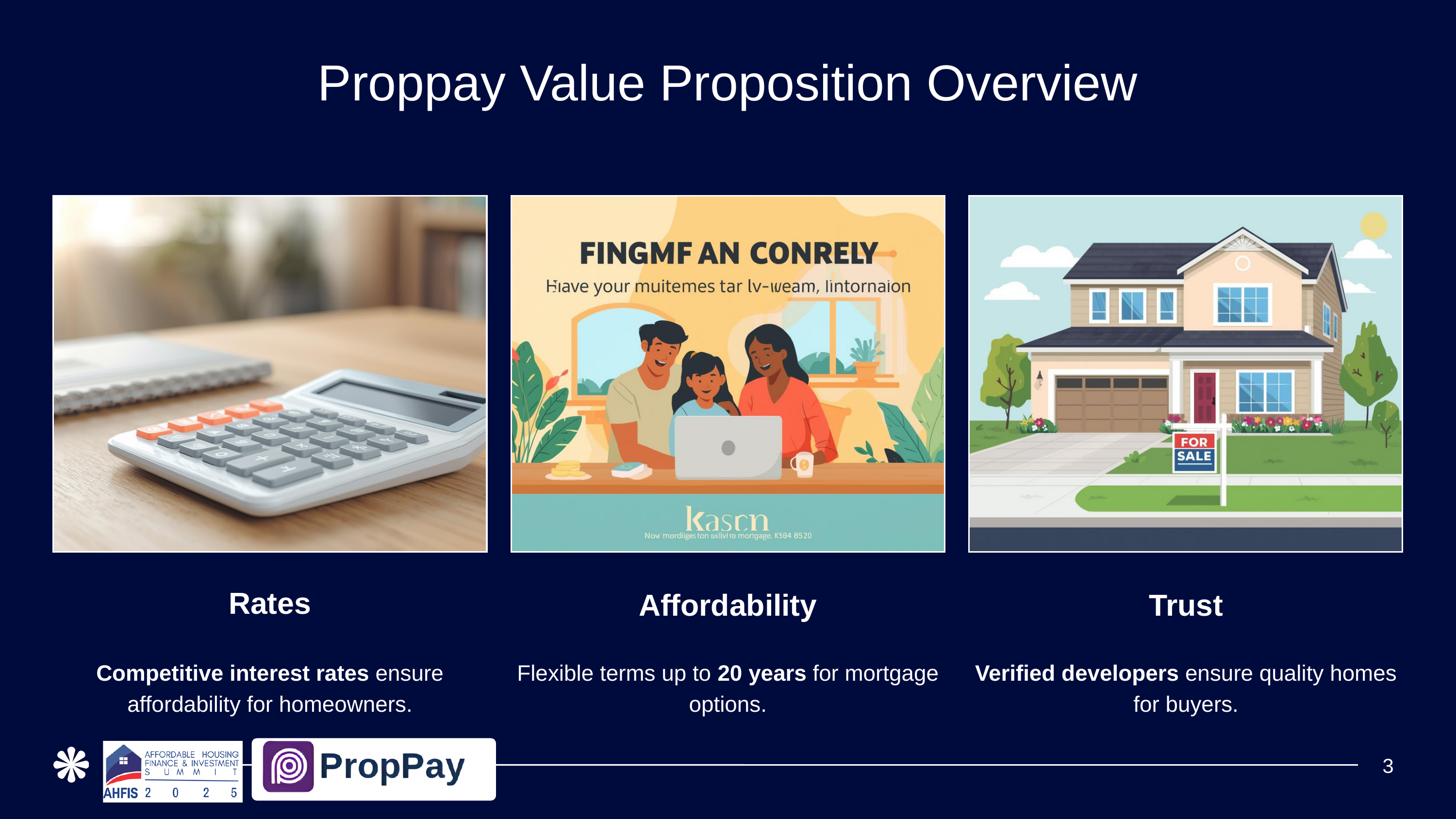

Proppay Value Proposition Overview

Rates
Competitive interest rates ensure affordability for homeowners.
Affordability
Flexible terms up to 20 years for mortgage options.
Trust
Verified developers ensure quality homes for buyers.

3